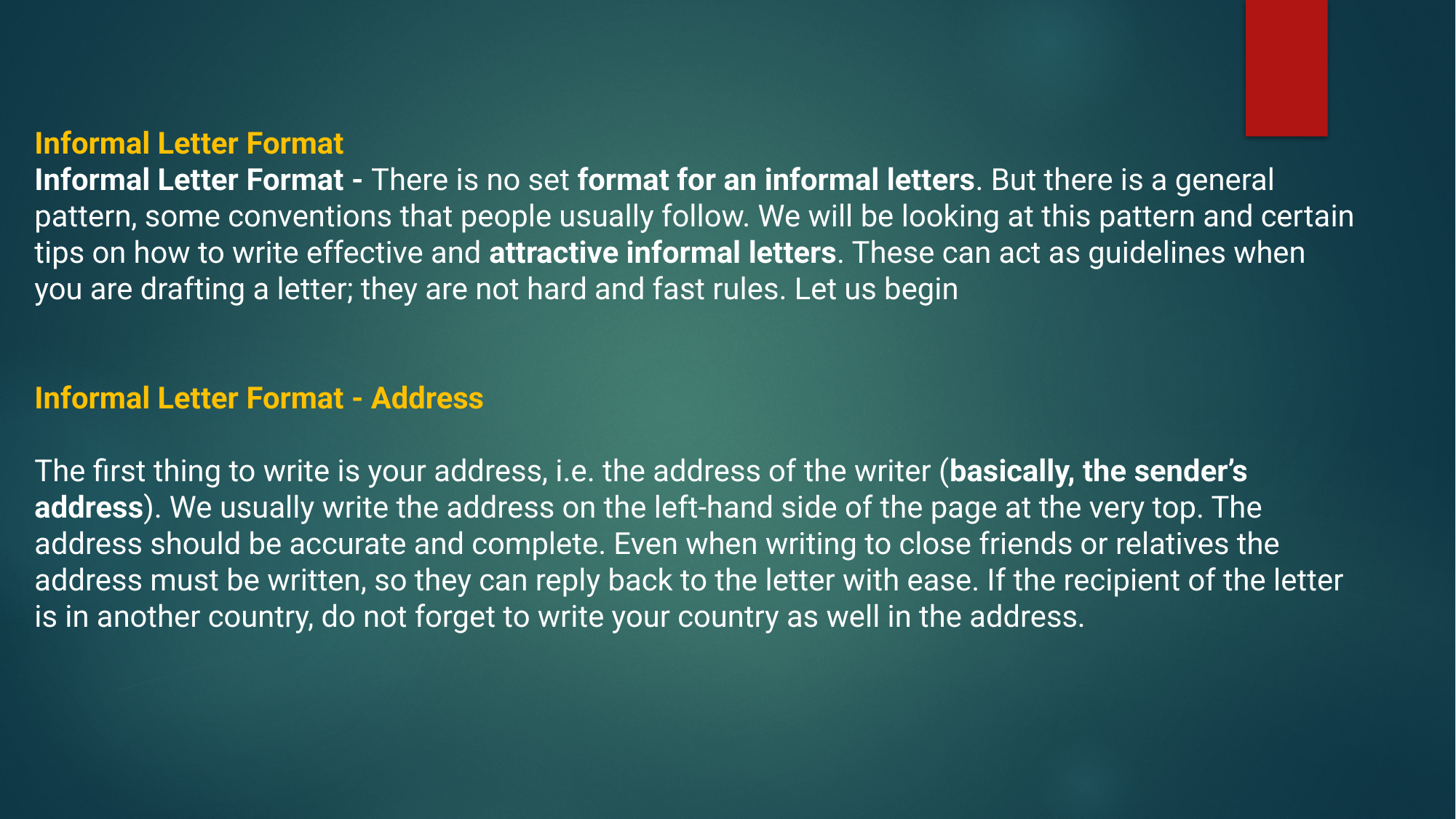

Informal Letter Format
Informal Letter Format - There is no set format for an informal letters. But there is a general pattern, some conventions that people usually follow. We will be looking at this pattern and certain tips on how to write effective and attractive informal letters. These can act as guidelines when you are drafting a letter; they are not hard and fast rules. Let us begin

Informal Letter Format - Address
The first thing to write is your address, i.e. the address of the writer (basically, the sender’s address). We usually write the address on the left-hand side of the page at the very top. The address should be accurate and complete. Even when writing to close friends or relatives the address must be written, so they can reply back to the letter with ease. If the recipient of the letter is in another country, do not forget to write your country as well in the address.